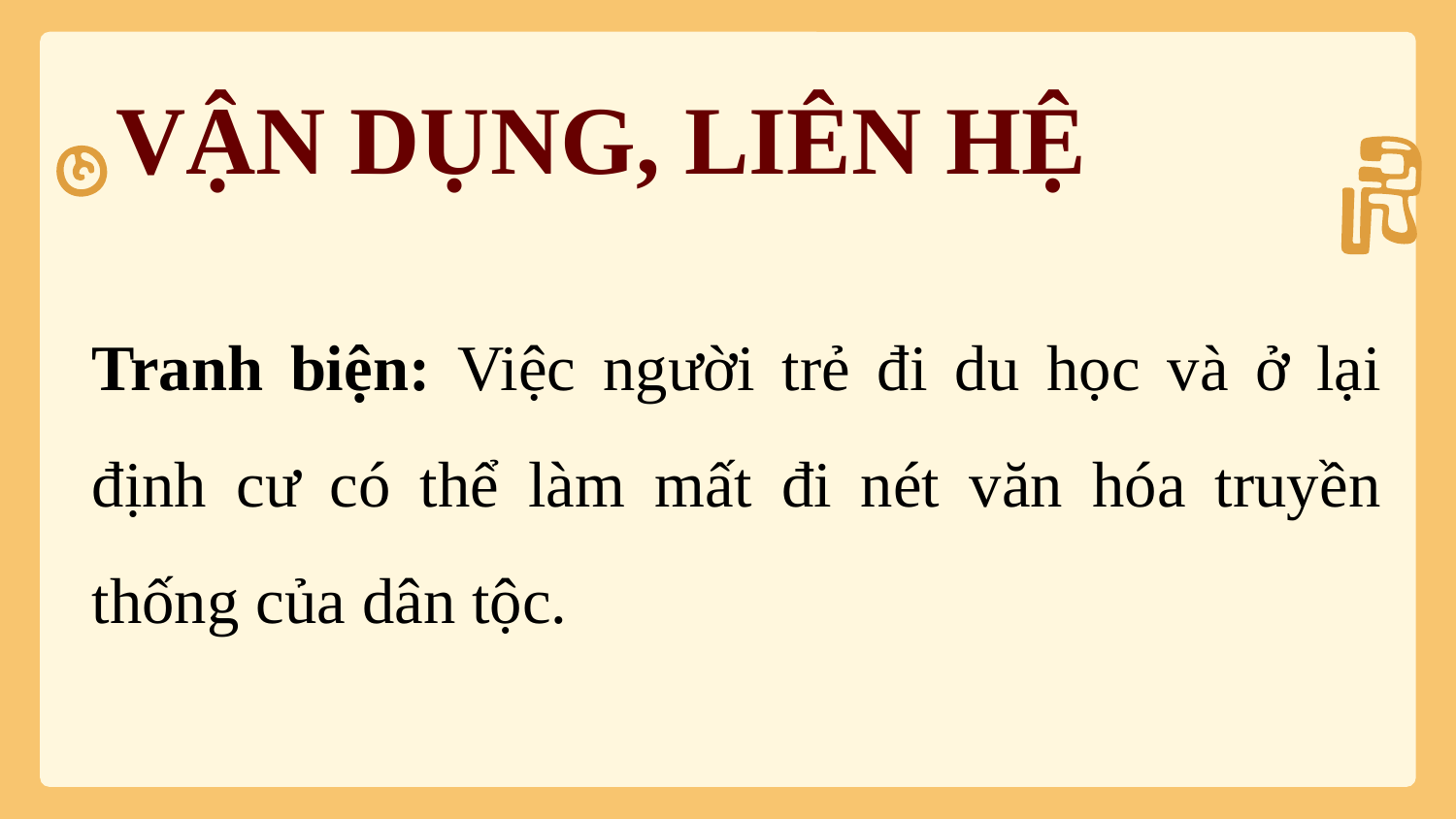

# VẬN DỤNG, LIÊN HỆ
Tranh biện: Việc người trẻ đi du học và ở lại định cư có thể làm mất đi nét văn hóa truyền thống của dân tộc.